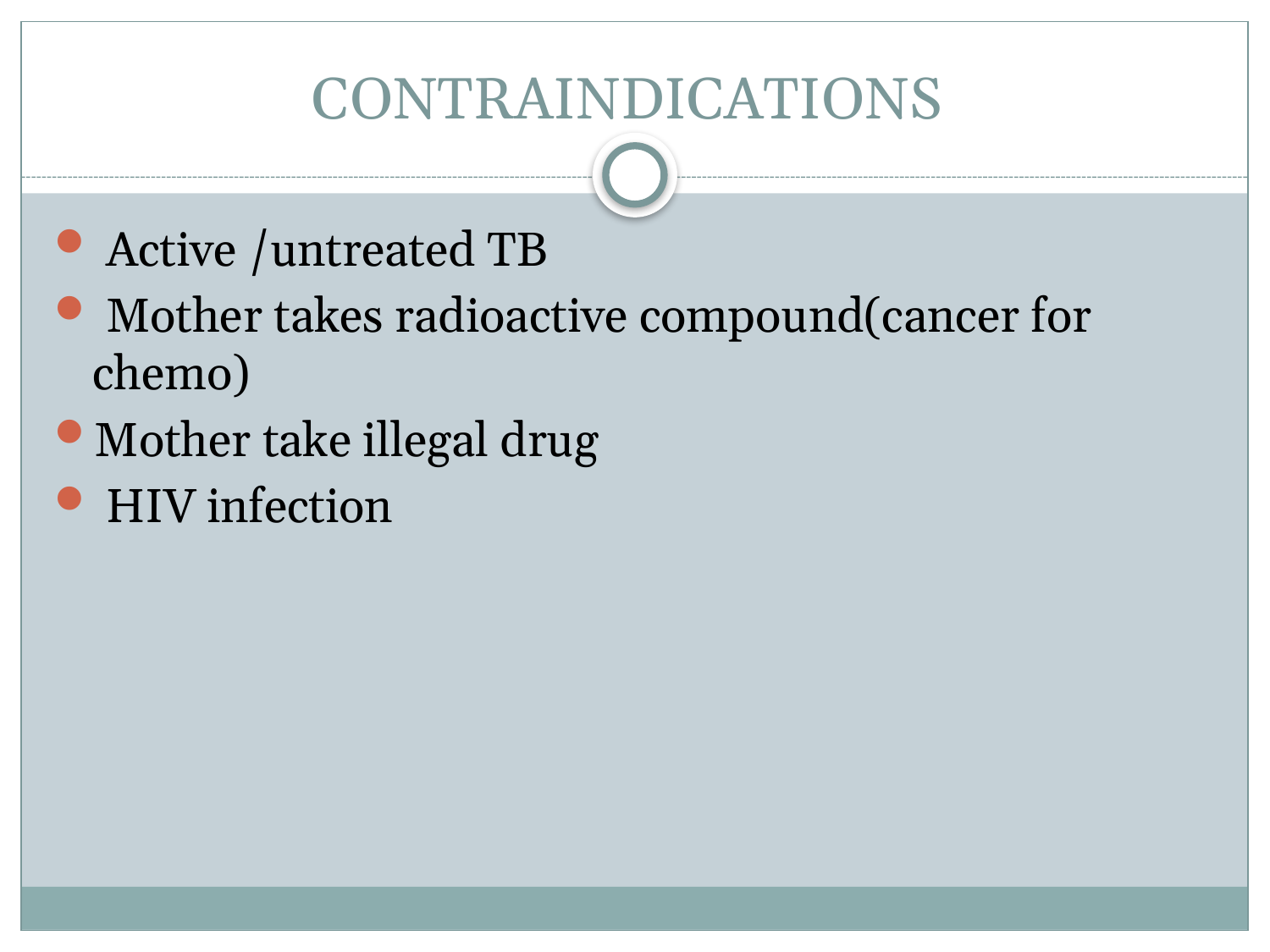

# CONTRAINDICATIONS
 Active /untreated TB
 Mother takes radioactive compound(cancer for chemo)
Mother take illegal drug
 HIV infection